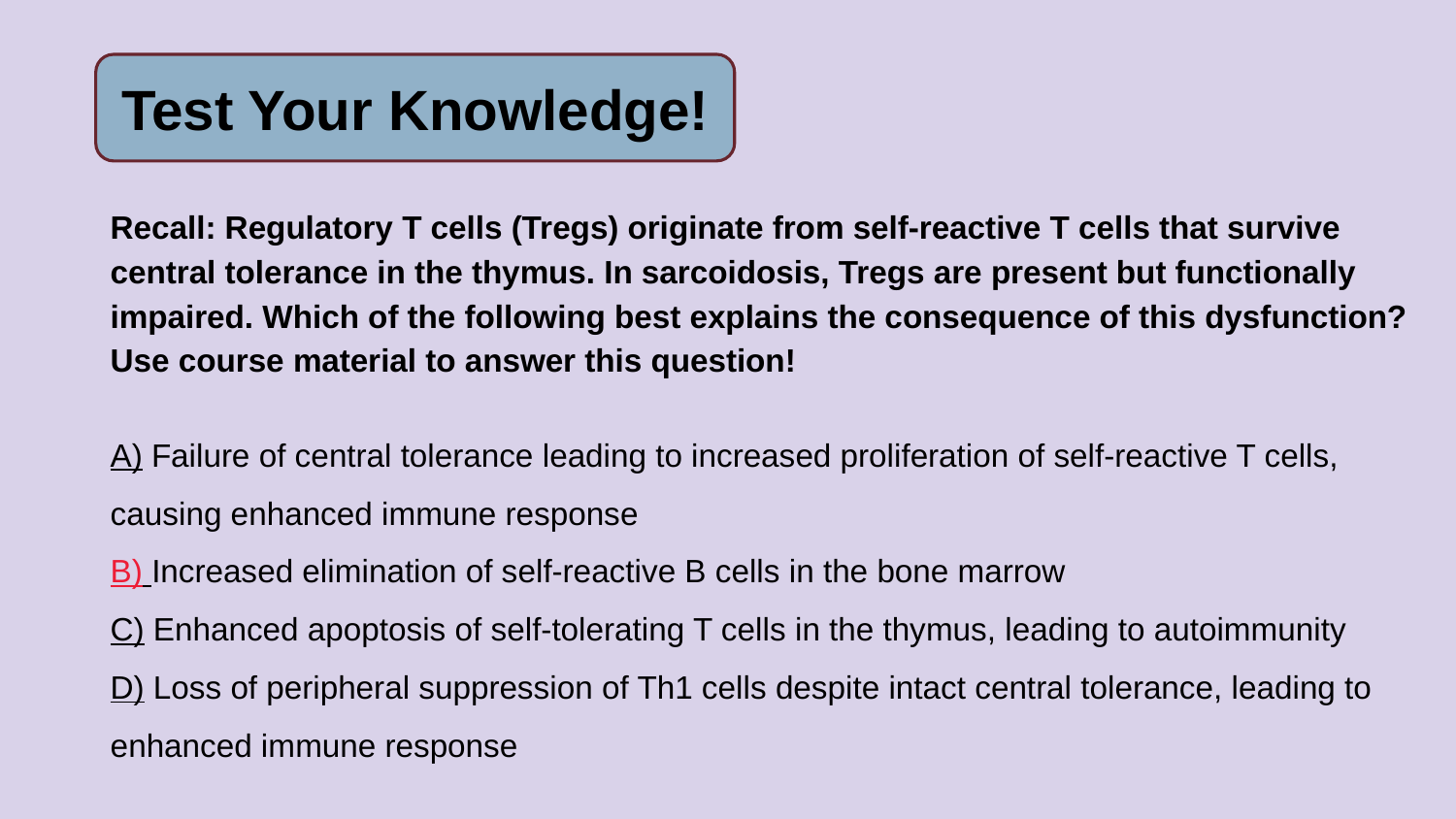

Test Your Knowledge!
Recall: Regulatory T cells (Tregs) originate from self-reactive T cells that survive central tolerance in the thymus. In sarcoidosis, Tregs are present but functionally impaired. Which of the following best explains the consequence of this dysfunction? Use course material to answer this question!
A) Failure of central tolerance leading to increased proliferation of self-reactive T cells, causing enhanced immune response
B) Increased elimination of self-reactive B cells in the bone marrow
C) Enhanced apoptosis of self-tolerating T cells in the thymus, leading to autoimmunity
D) Loss of peripheral suppression of Th1 cells despite intact central tolerance, leading to enhanced immune response